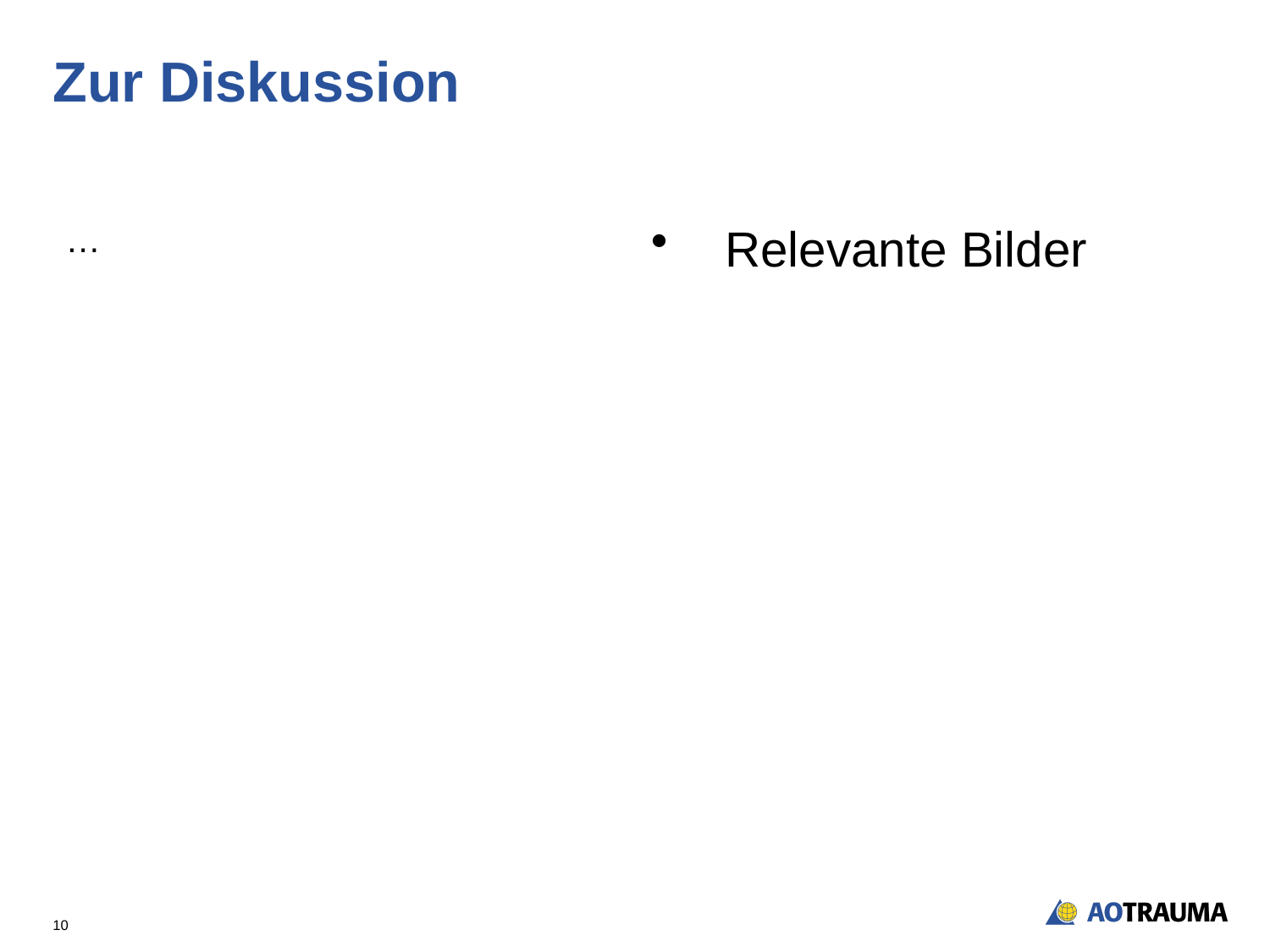

# Zur Diskussion
…
Relevante Bilder
10